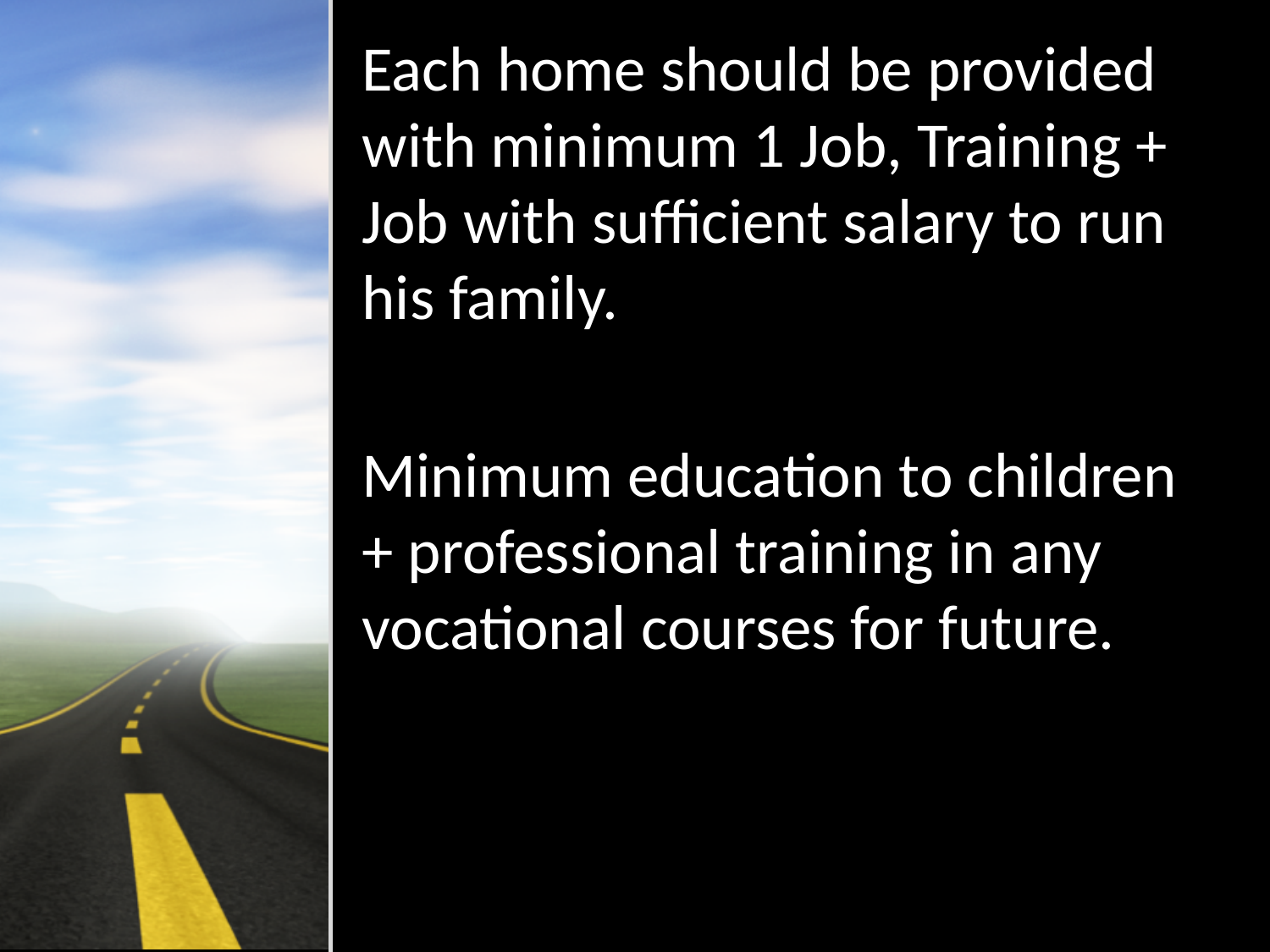

Each home should be provided with minimum 1 Job, Training + Job with sufficient salary to run his family.

Minimum education to children + professional training in any vocational courses for future.